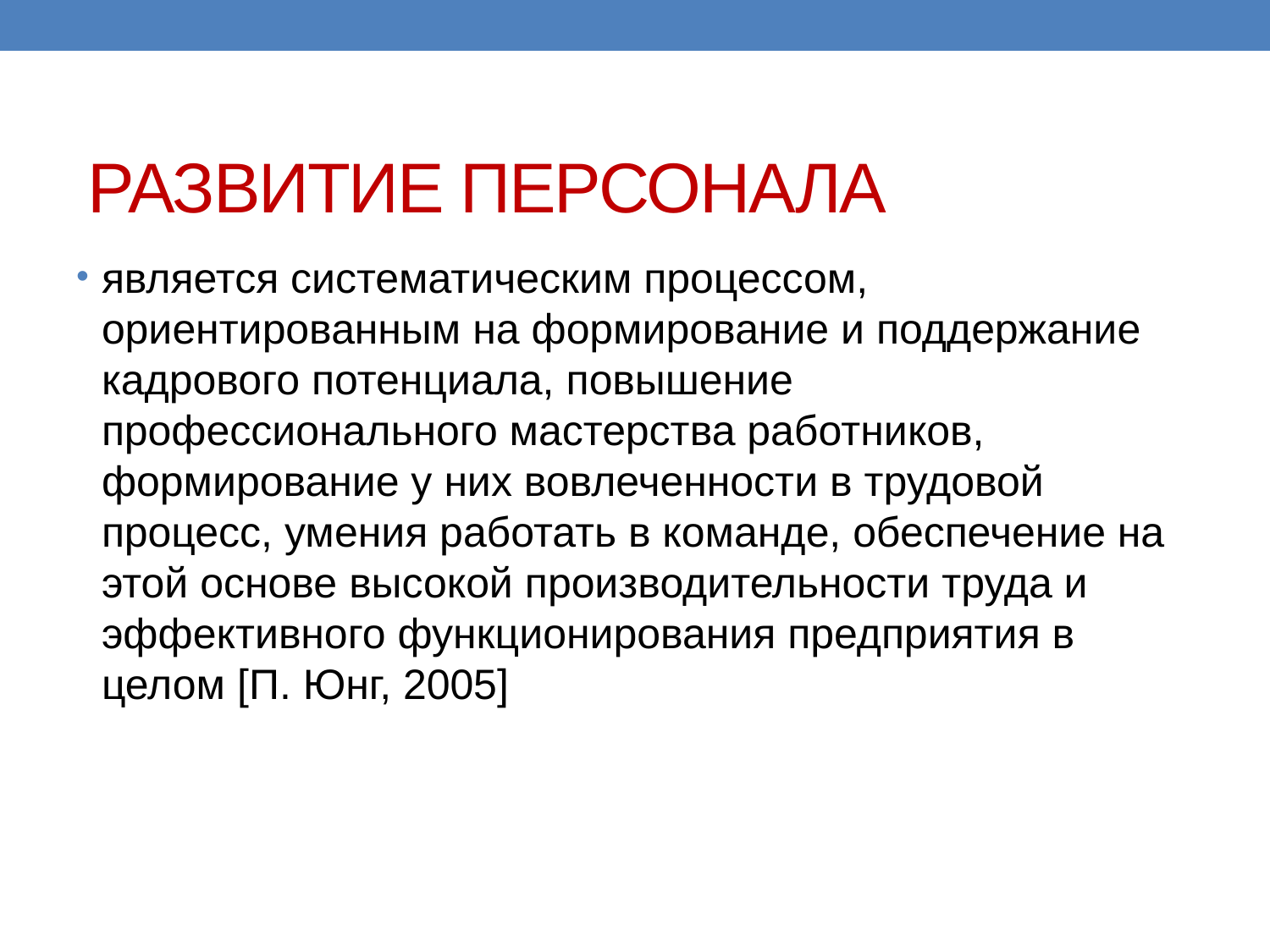

# РАЗВИТИЕ ПЕРСОНАЛА

является систематическим процессом, ориентированным на формирование и поддержание кадрового потенциала, повышение профессионального мастерства работников, формирование у них вовлеченности в трудовой процесс, умения работать в команде, обеспечение на этой основе высокой производительности труда и эффективного функционирования предприятия в целом [П. Юнг, 2005]